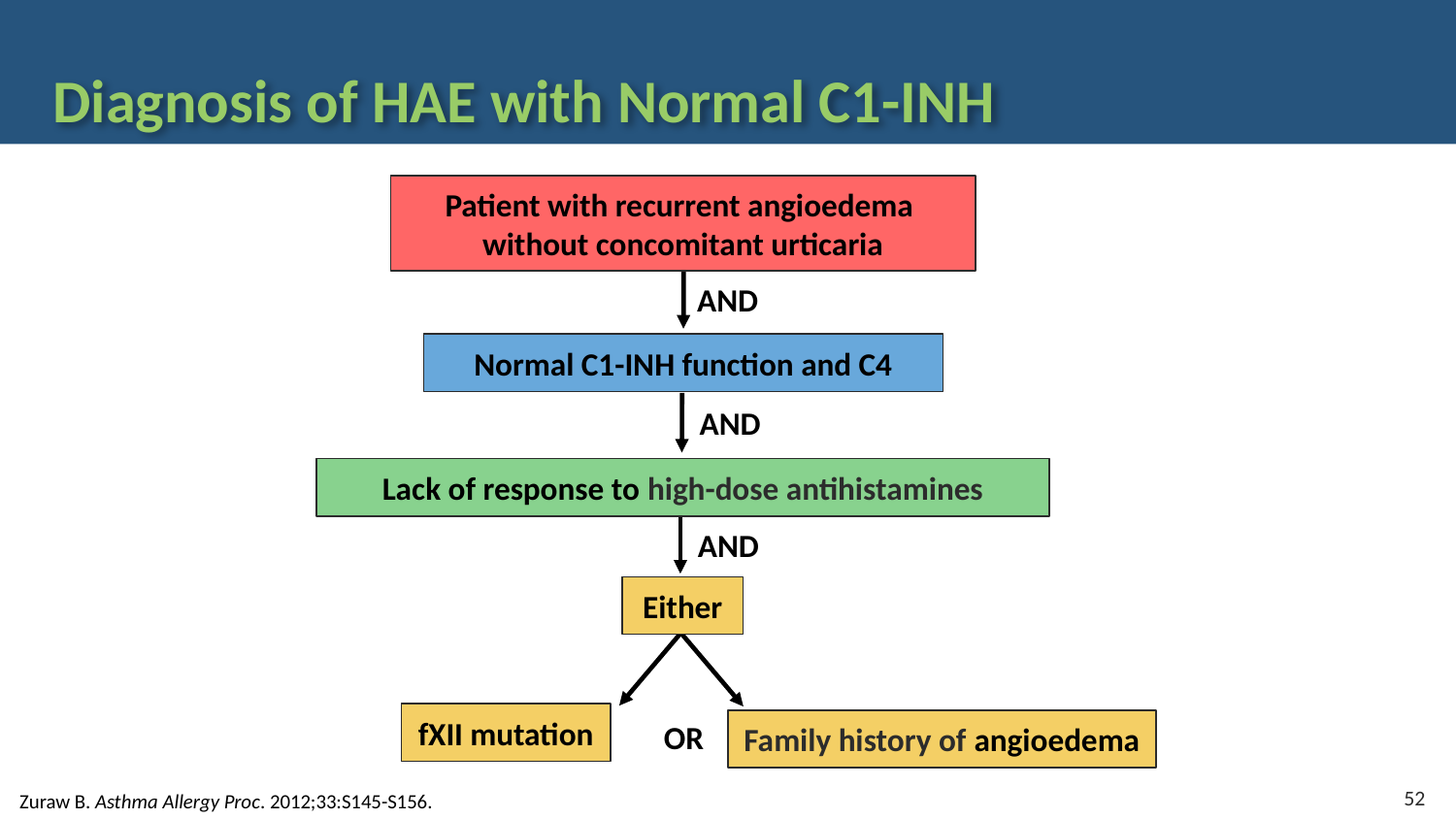

# Diagnosis of HAE with Normal C1-INH
Patient with recurrent angioedema
without concomitant urticaria
AND
Normal C1-INH function and C4
AND
Lack of response to high-dose antihistamines
AND
Either
fXII mutation
OR
Family history of angioedema
52
Zuraw B. Asthma Allergy Proc. 2012;33:S145-S156.